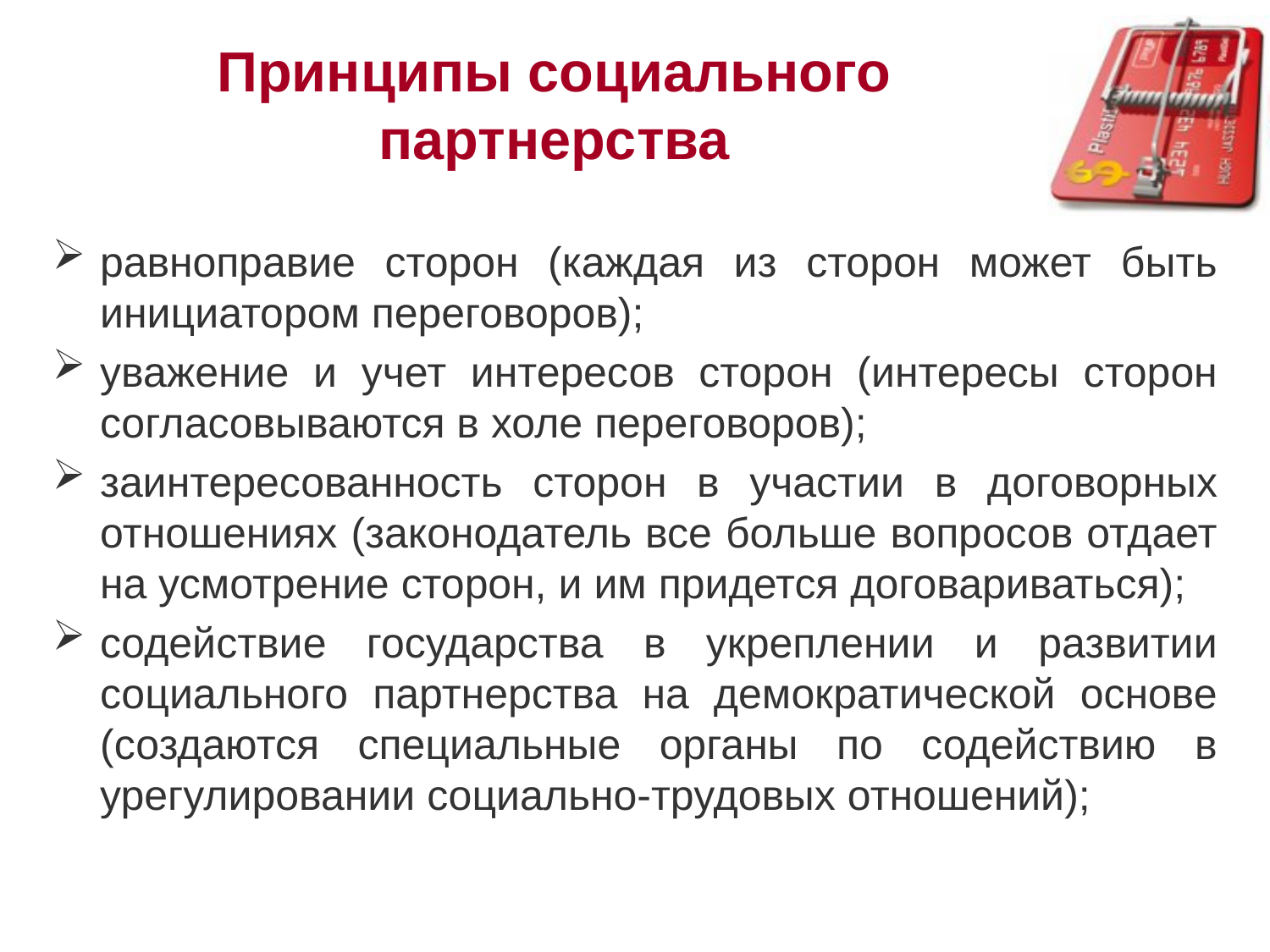

# Принципы социального партнерства
равноправие сторон (каждая из сторон может быть инициатором переговоров);
уважение и учет интересов сторон (интересы сторон согласовываются в холе переговоров);
заинтересованность сторон в участии в договорных отношениях (законодатель все больше вопросов отдает на усмотрение сторон, и им придется договариваться);
содействие государства в укреплении и развитии социального партнерства на демократической основе (создаются специальные органы по содействию в урегулировании социально-трудовых отношений);